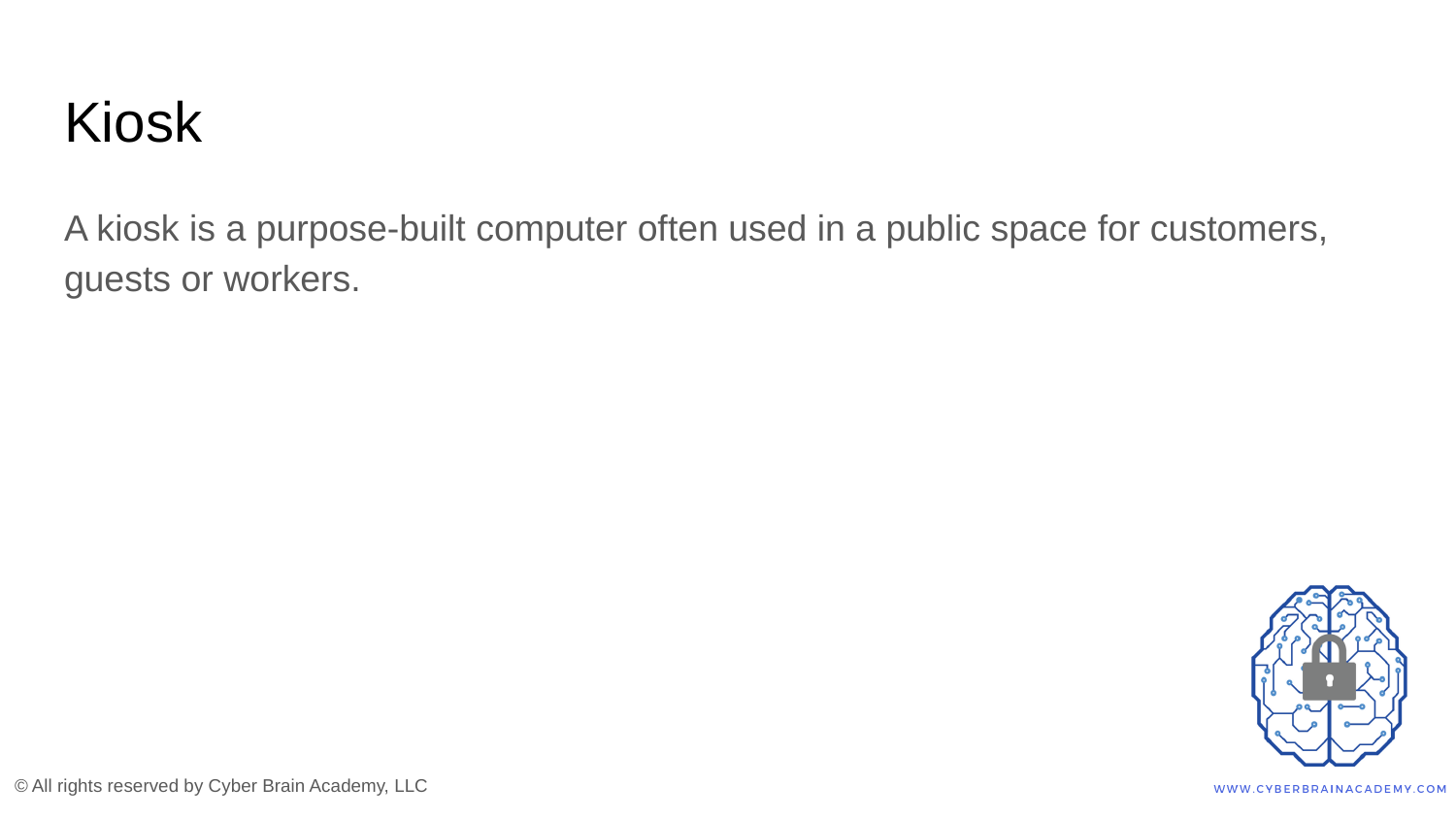

# Kiosk
A kiosk is a purpose-built computer often used in a public space for customers, guests or workers.